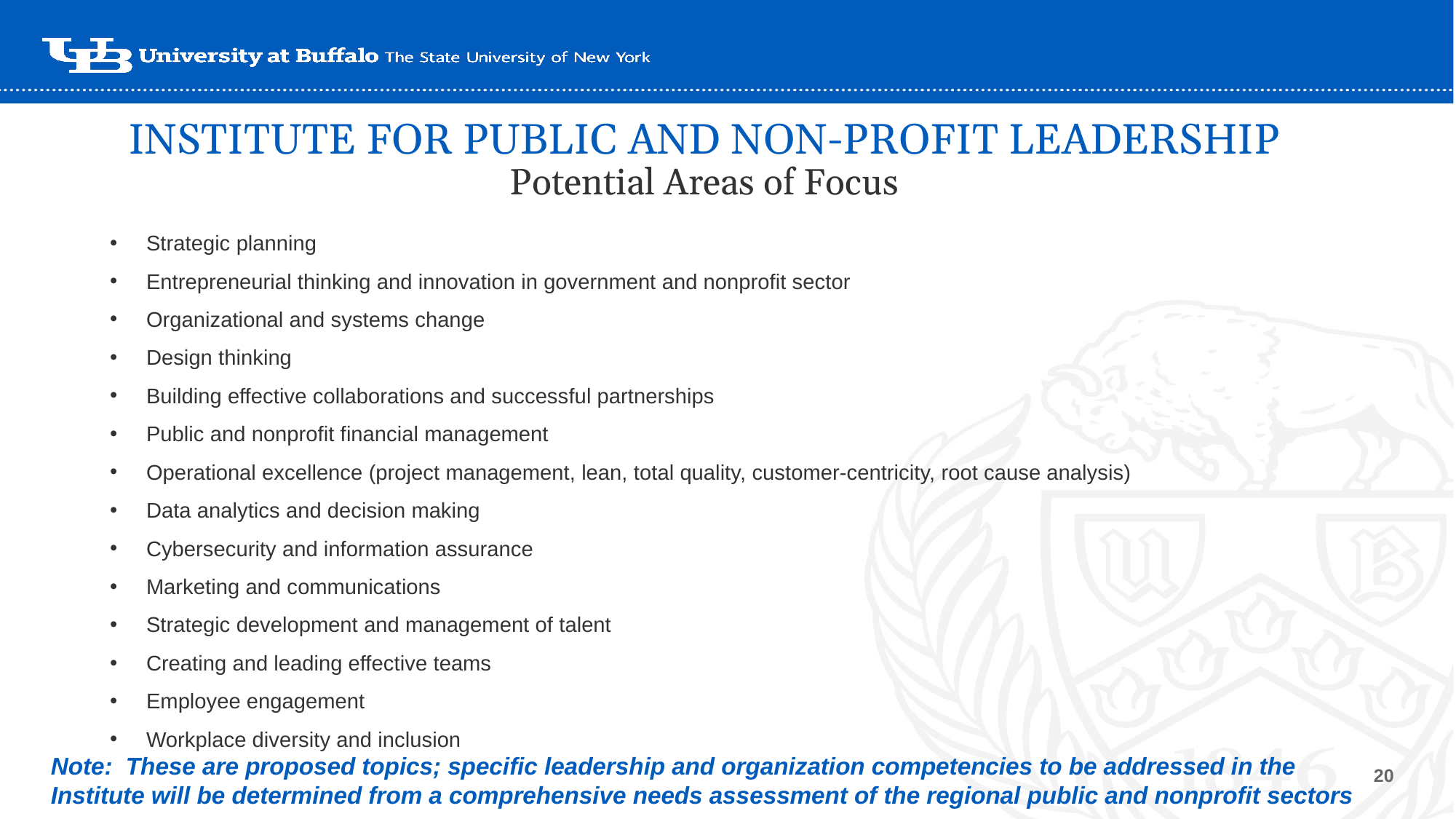

INSTITUTE FOR PUBLIC AND NON-PROFIT LEADERSHIP
Potential Areas of Focus
Strategic planning
Entrepreneurial thinking and innovation in government and nonprofit sector
Organizational and systems change
Design thinking
Building effective collaborations and successful partnerships
Public and nonprofit financial management
Operational excellence (project management, lean, total quality, customer-centricity, root cause analysis)
Data analytics and decision making
Cybersecurity and information assurance
Marketing and communications
Strategic development and management of talent
Creating and leading effective teams
Employee engagement
Workplace diversity and inclusion
Note:  These are proposed topics; specific leadership and organization competencies to be addressed in the Institute will be determined from a comprehensive needs assessment of the regional public and nonprofit sectors